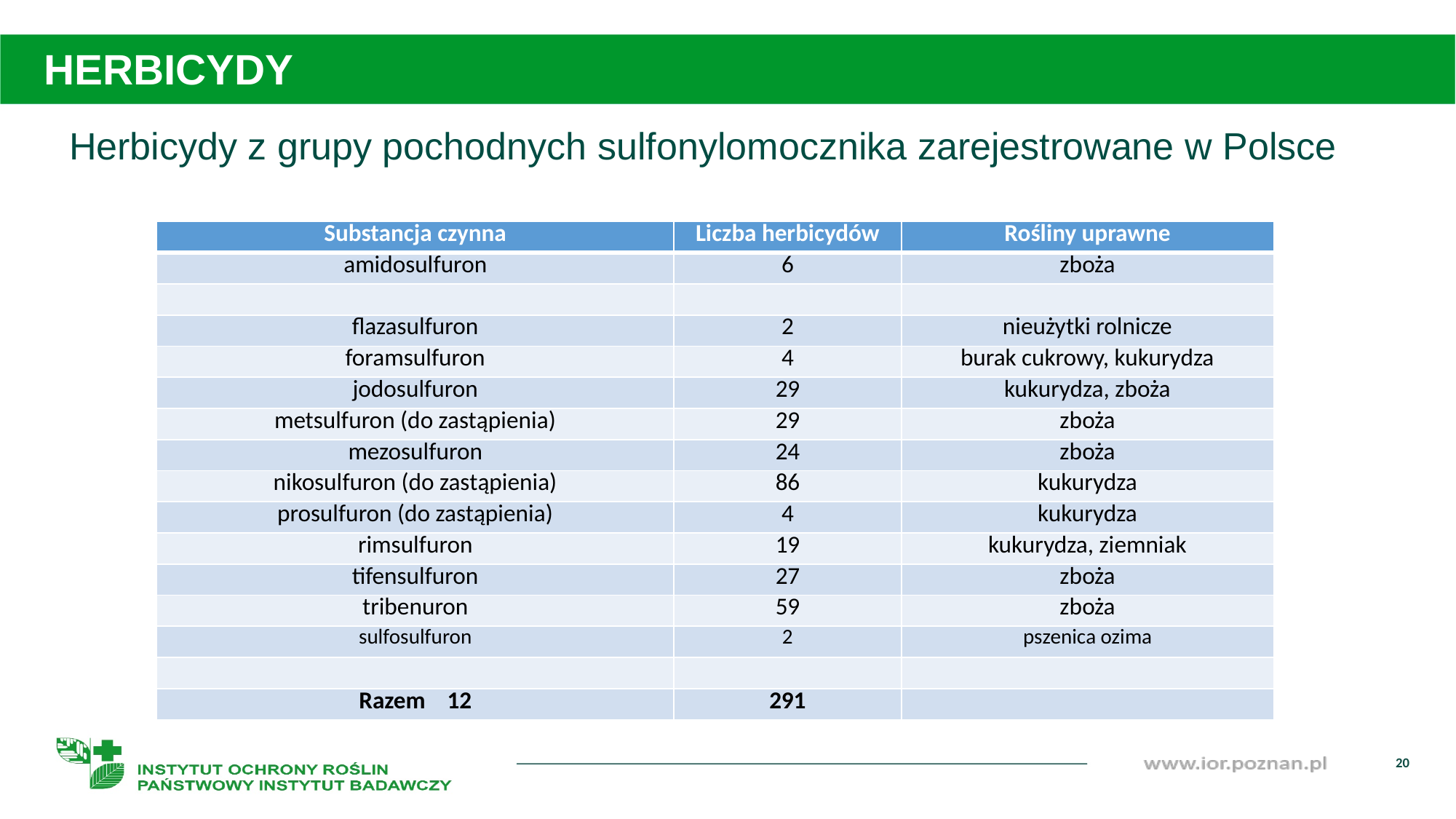

HERBICYDY
Herbicydy z grupy pochodnych sulfonylomocznika zarejestrowane w Polsce
| Substancja czynna | Liczba herbicydów | Rośliny uprawne |
| --- | --- | --- |
| amidosulfuron | 6 | zboża |
|  |  |  |
| flazasulfuron | 2 | nieużytki rolnicze |
| foramsulfuron | 4 | burak cukrowy, kukurydza |
| jodosulfuron | 29 | kukurydza, zboża |
| metsulfuron (do zastąpienia) | 29 | zboża |
| mezosulfuron | 24 | zboża |
| nikosulfuron (do zastąpienia) | 86 | kukurydza |
| prosulfuron (do zastąpienia) | 4 | kukurydza |
| rimsulfuron | 19 | kukurydza, ziemniak |
| tifensulfuron | 27 | zboża |
| tribenuron | 59 | zboża |
| sulfosulfuron | 2 | pszenica ozima |
|  |  |  |
| Razem 12 | 291 |  |
20